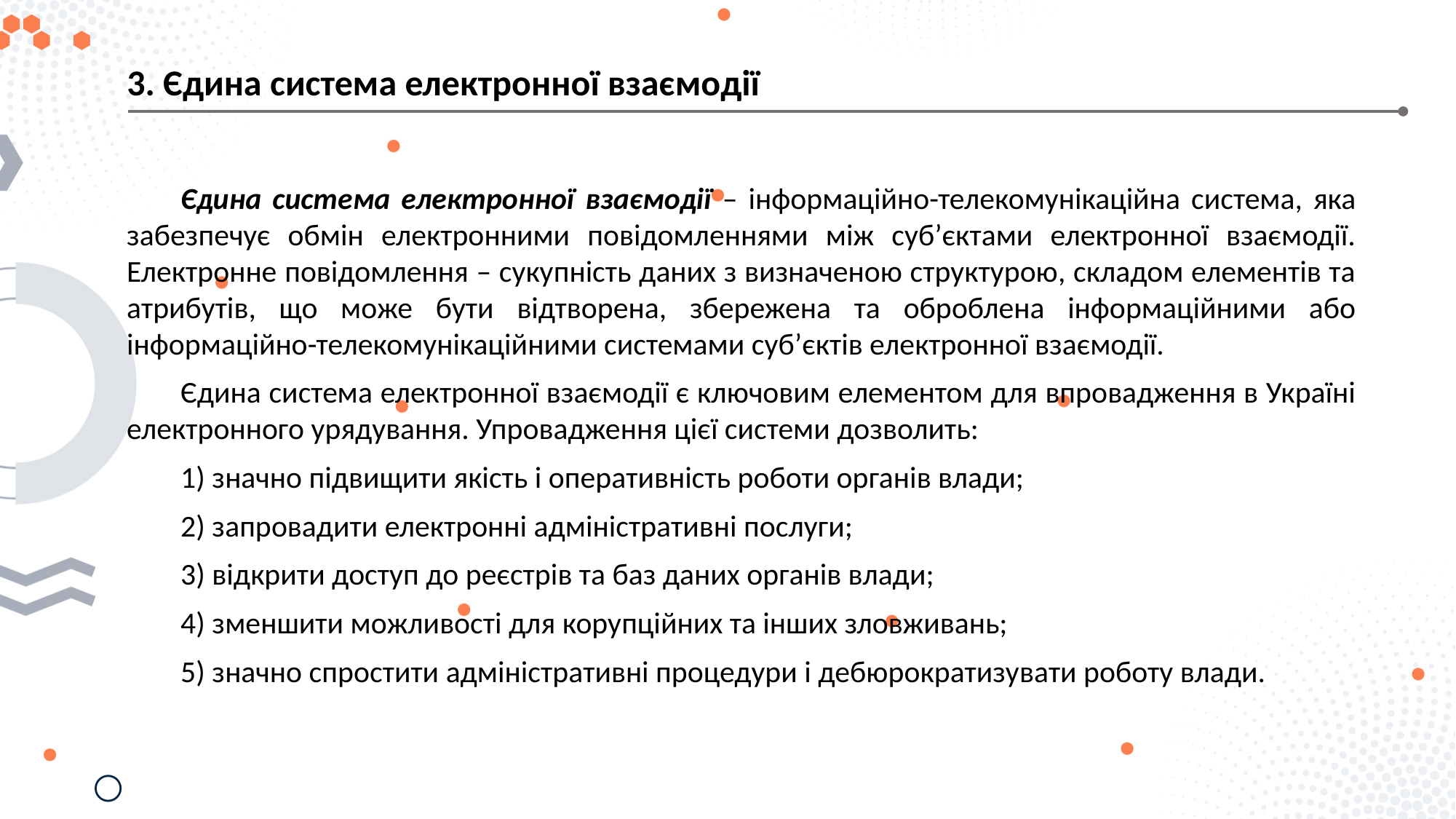

3. Єдина система електронної взаємодії
Єдина система електронної взаємодії – інформаційно-телекомунікаційна система, яка забезпечує обмін електронними повідомленнями між суб’єктами електронної взаємодії. Електронне повідомлення – сукупність даних з визначеною структурою, складом елементів та атрибутів, що може бути відтворена, збережена та оброблена інформаційними або інформаційно-телекомунікаційними системами суб’єктів електронної взаємодії.
Єдина система електронної взаємодії є ключовим елементом для впровадження в Україні електронного урядування. Упровадження цієї системи дозволить:
1) значно підвищити якість і оперативність роботи органів влади;
2) запровадити електронні адміністративні послуги;
3) відкрити доступ до реєстрів та баз даних органів влади;
4) зменшити можливості для корупційних та інших зловживань;
5) значно спростити адміністративні процедури і дебюрократизувати роботу влади.